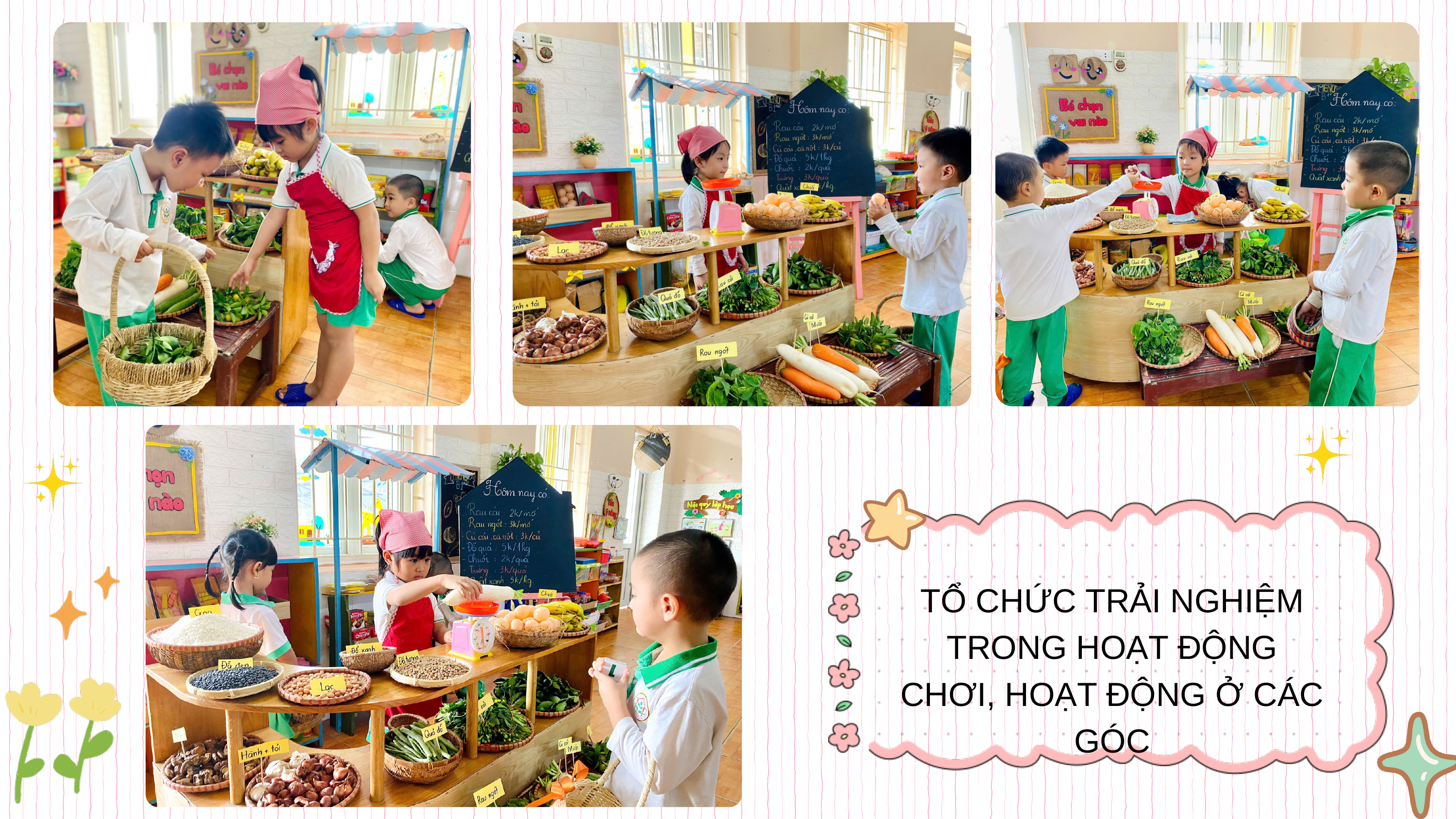

TỔ CHỨC TRẢI NGHIỆM TRONG HOẠT ĐỘNG CHƠI, HOẠT ĐỘNG Ở CÁC GÓC